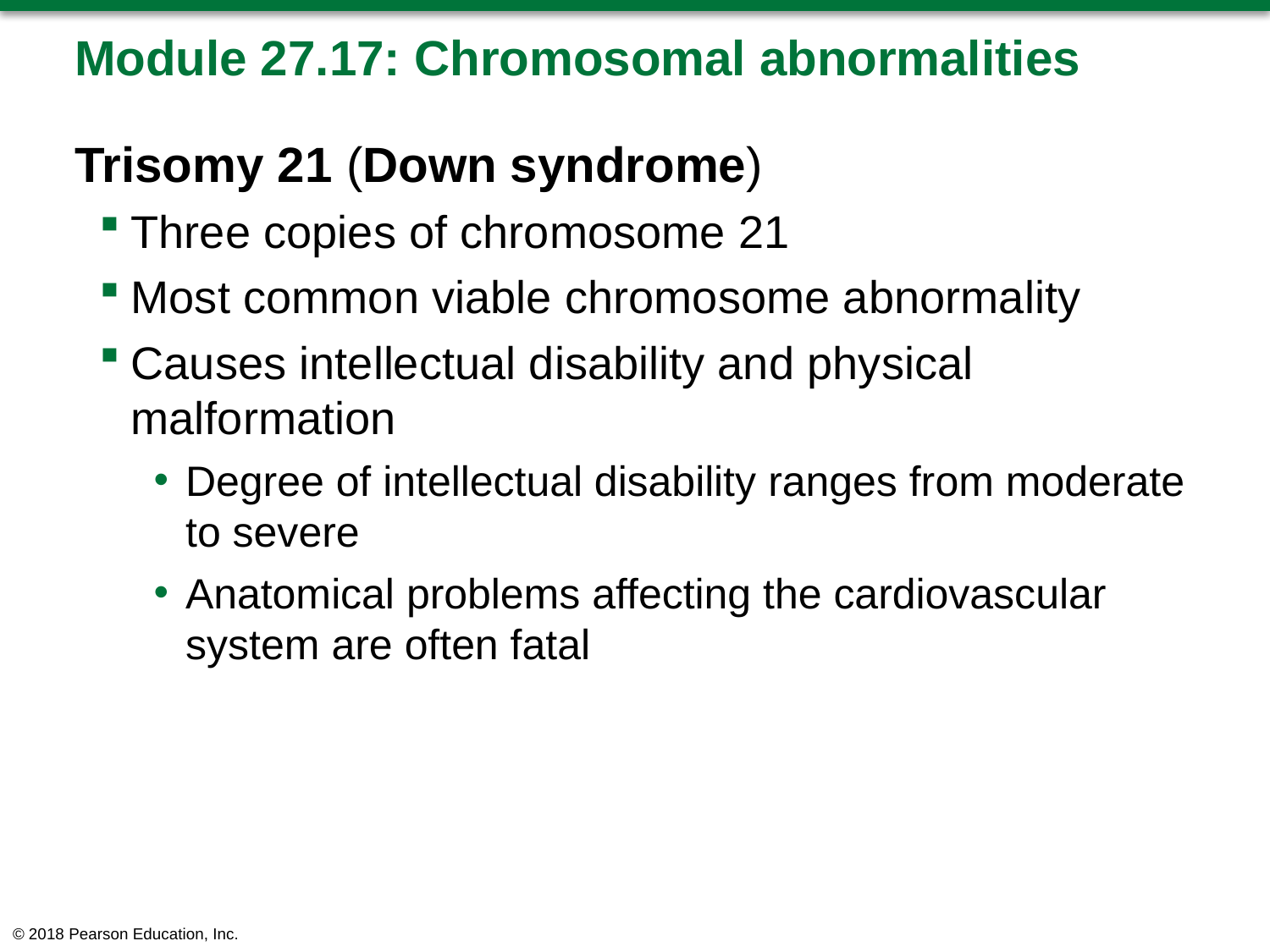

# Module 27.17: Chromosomal abnormalities
Trisomy 21 (Down syndrome)
Three copies of chromosome 21
Most common viable chromosome abnormality
Causes intellectual disability and physical malformation
Degree of intellectual disability ranges from moderate to severe
Anatomical problems affecting the cardiovascular system are often fatal
© 2018 Pearson Education, Inc.